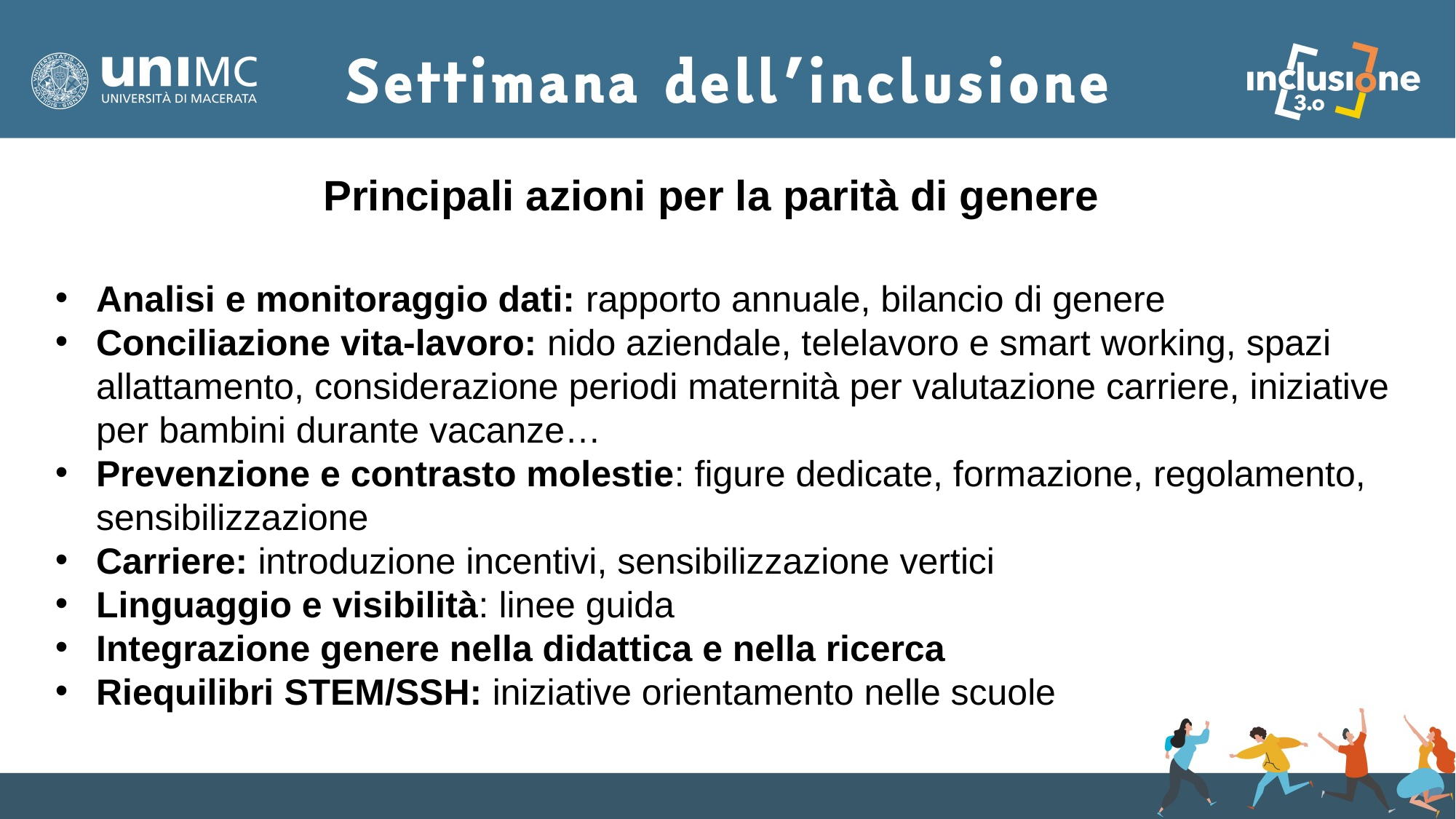

Principali azioni per la parità di genere
Analisi e monitoraggio dati: rapporto annuale, bilancio di genere
Conciliazione vita-lavoro: nido aziendale, telelavoro e smart working, spazi allattamento, considerazione periodi maternità per valutazione carriere, iniziative per bambini durante vacanze…
Prevenzione e contrasto molestie: figure dedicate, formazione, regolamento, sensibilizzazione
Carriere: introduzione incentivi, sensibilizzazione vertici
Linguaggio e visibilità: linee guida
Integrazione genere nella didattica e nella ricerca
Riequilibri STEM/SSH: iniziative orientamento nelle scuole